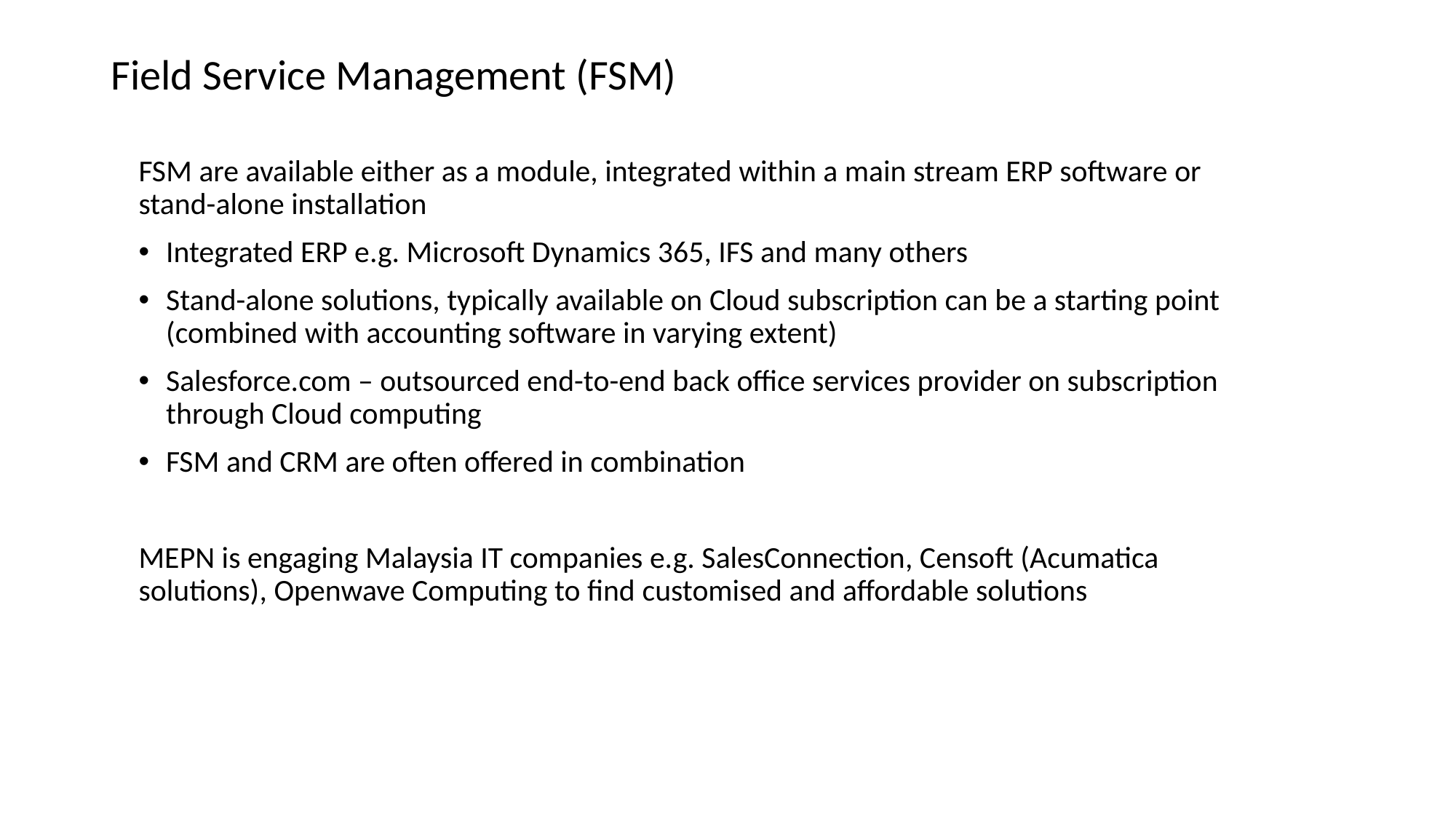

# Field Service Management (FSM)

FSM are available either as a module, integrated within a main stream ERP software or stand-alone installation
Integrated ERP e.g. Microsoft Dynamics 365, IFS and many others
Stand-alone solutions, typically available on Cloud subscription can be a starting point (combined with accounting software in varying extent)
Salesforce.com – outsourced end-to-end back office services provider on subscription through Cloud computing
FSM and CRM are often offered in combination

MEPN is engaging Malaysia IT companies e.g. SalesConnection, Censoft (Acumatica solutions), Openwave Computing to find customised and affordable solutions